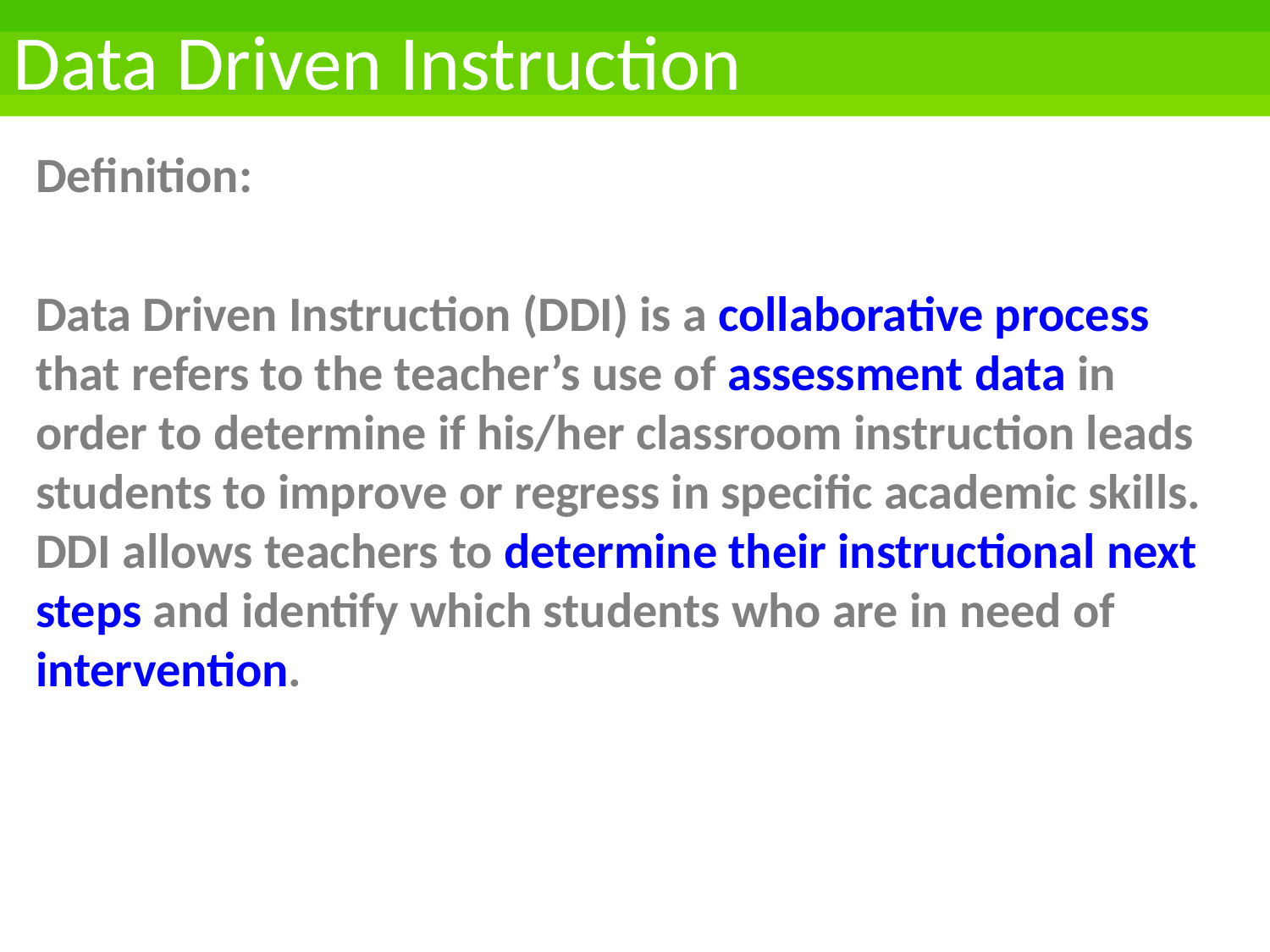

# Data Driven Instruction
Definition:

Data Driven Instruction (DDI) is a collaborative process that refers to the teacher’s use of assessment data in order to determine if his/her classroom instruction leads students to improve or regress in specific academic skills.  DDI allows teachers to determine their instructional next steps and identify which students who are in need of intervention.